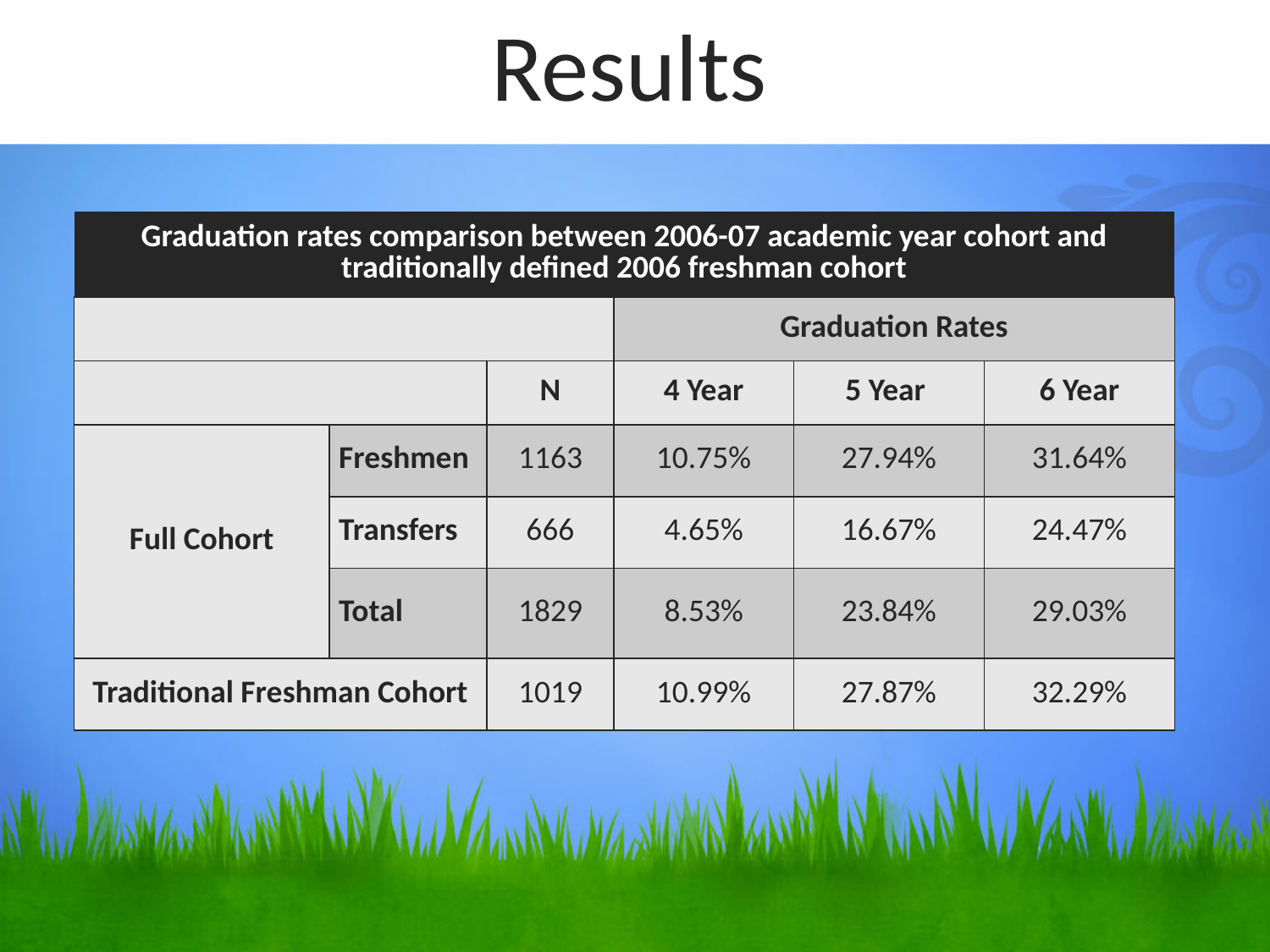

Results
| Graduation rates comparison between 2006-07 academic year cohort and traditionally defined 2006 freshman cohort |  |  |  |  |  |
| --- | --- | --- | --- | --- | --- |
|  |  |  | Graduation Rates |  |  |
|  |  | N | 4 Year | 5 Year | 6 Year |
| Full Cohort | Freshmen | 1163 | 10.75% | 27.94% | 31.64% |
|  | Transfers | 666 | 4.65% | 16.67% | 24.47% |
|  | Total | 1829 | 8.53% | 23.84% | 29.03% |
| Traditional Freshman Cohort |  | 1019 | 10.99% | 27.87% | 32.29% |